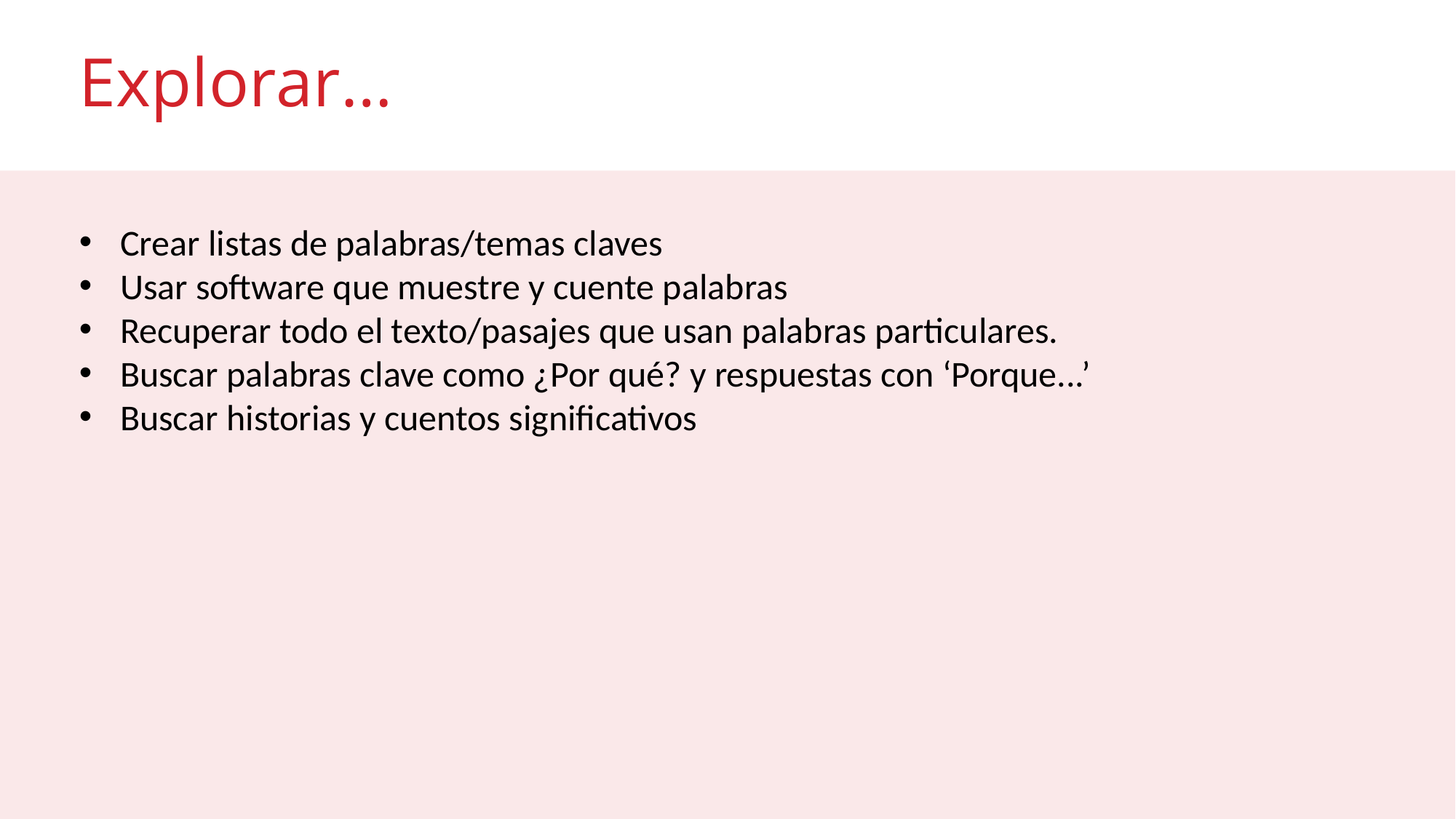

# Explorar…
Crear listas de palabras/temas claves
Usar software que muestre y cuente palabras
Recuperar todo el texto/pasajes que usan palabras particulares.
Buscar palabras clave como ¿Por qué? y respuestas con ‘Porque...’
Buscar historias y cuentos significativos